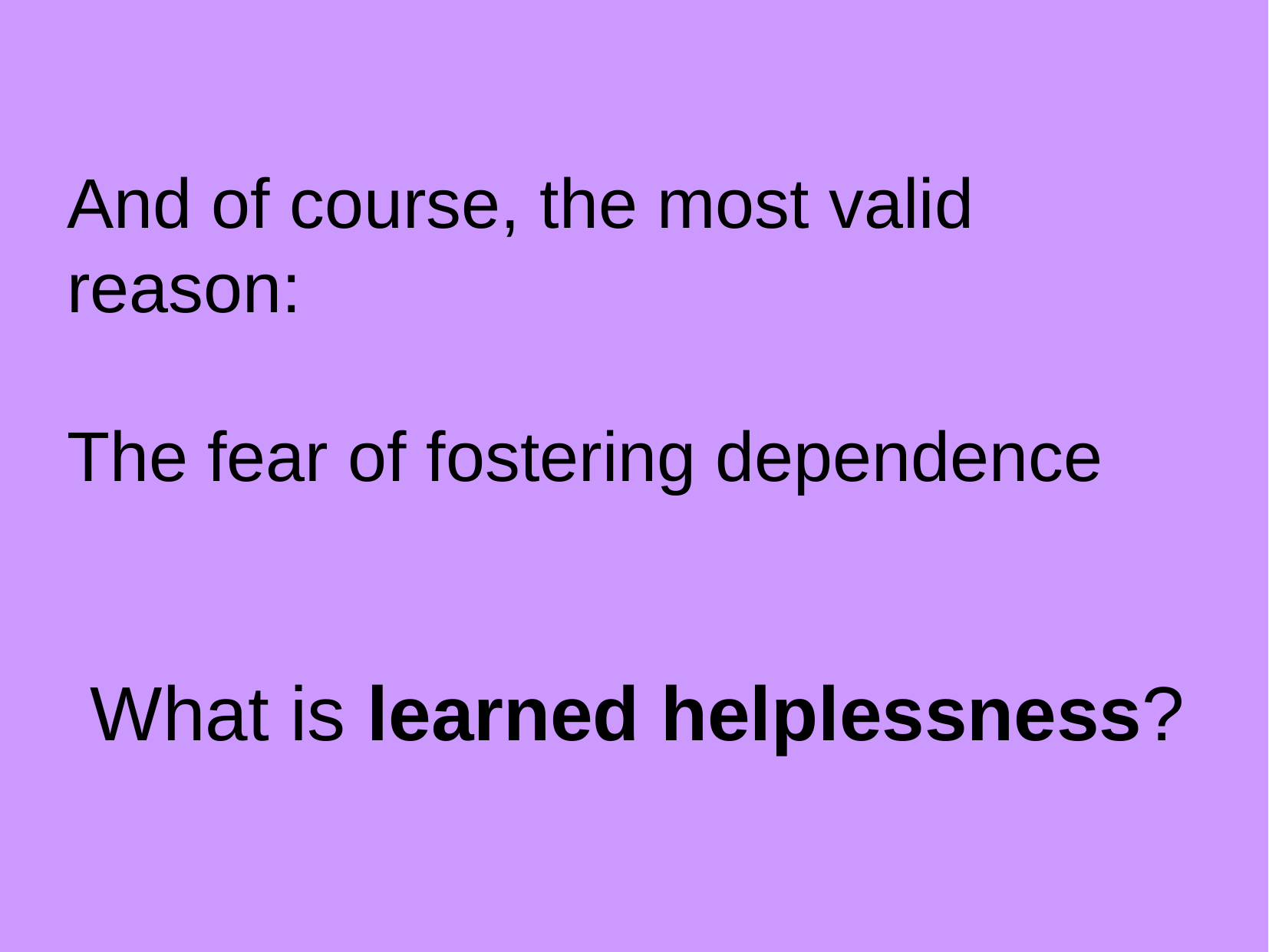

And of course, the most valid reason:

The fear of fostering dependence

What is learned helplessness?